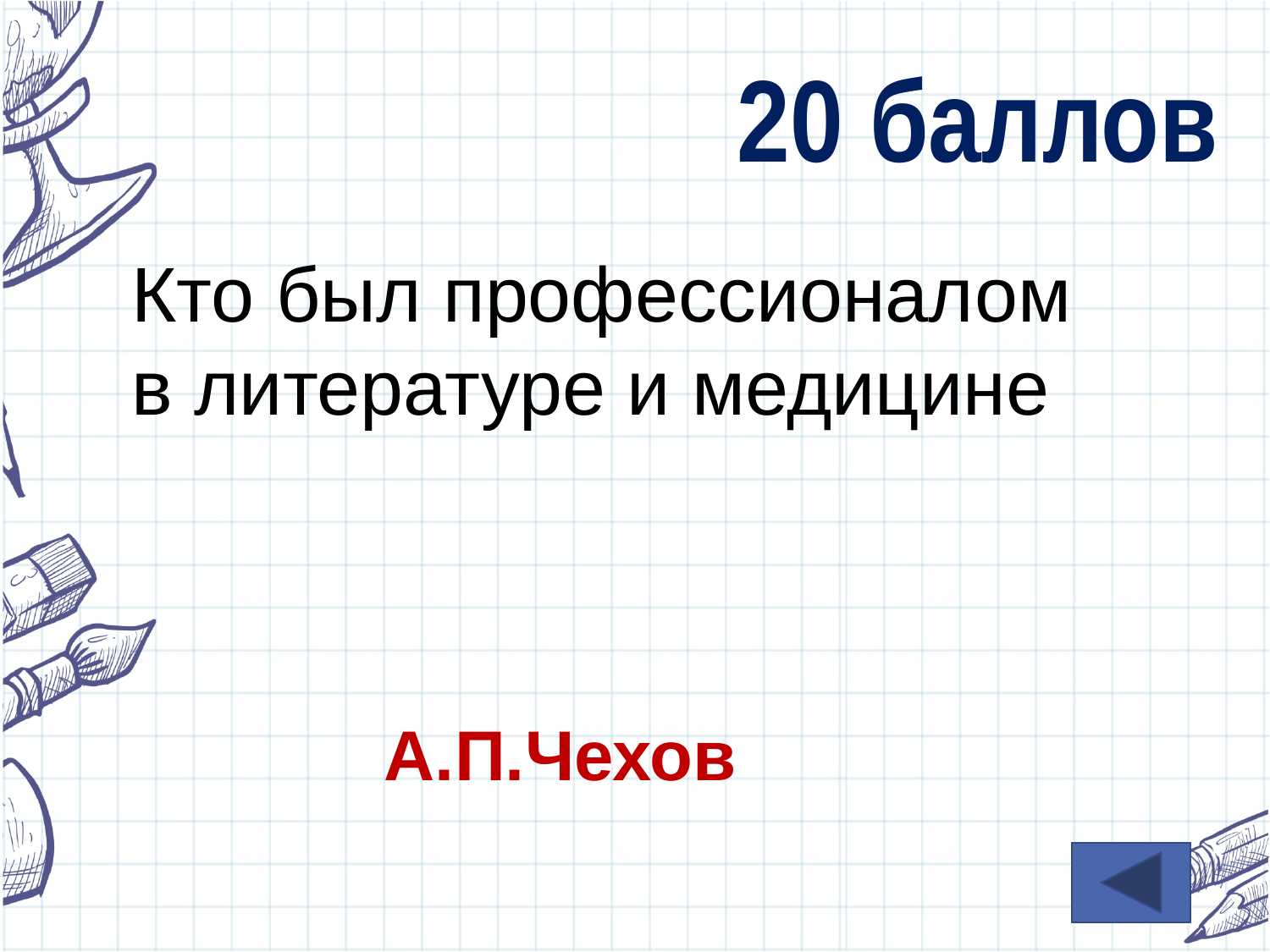

20 баллов
Кто был профессионалом
в литературе и медицине
А.П.Чехов